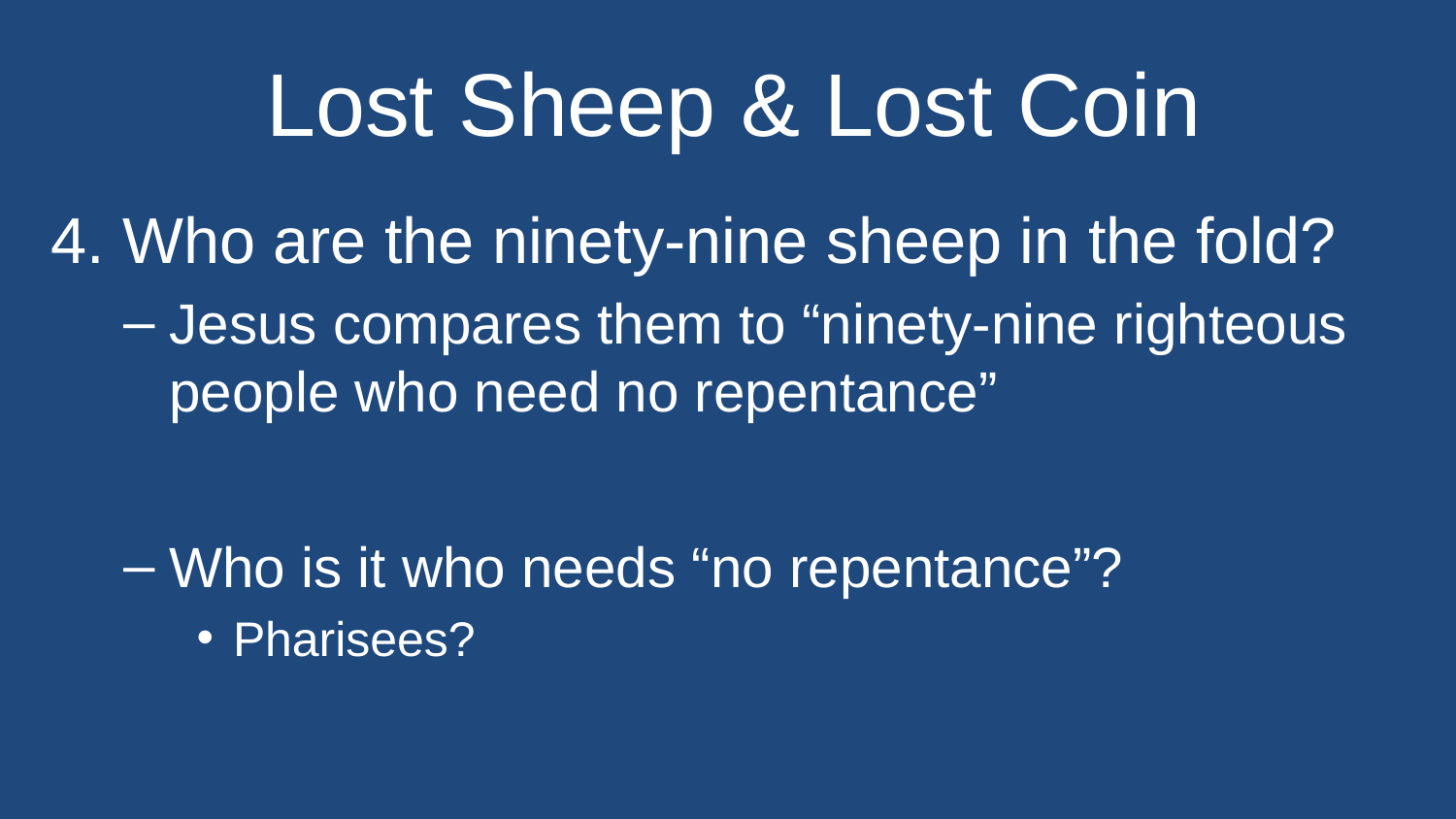

# Lost Sheep & Lost Coin
4. Who are the ninety-nine sheep in the fold?
Jesus compares them to “ninety-nine righteous people who need no repentance”

Who is it who needs “no repentance”?
Pharisees?